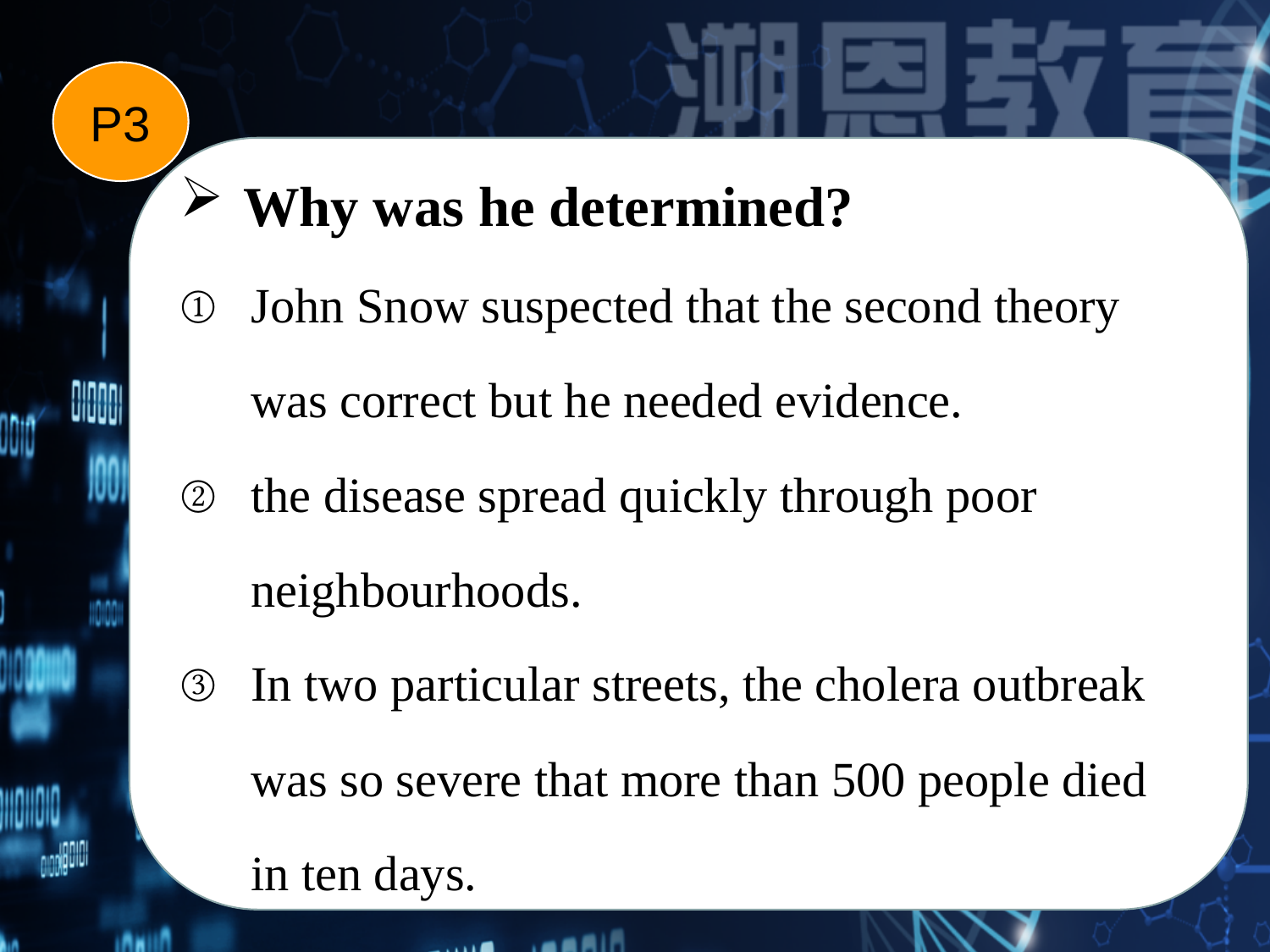

P3

Why was he determined?
John Snow suspected that the second theory was correct but he needed evidence.
the disease spread quickly through poor neighbourhoods.
In two particular streets, the cholera outbreak was so severe that more than 500 people died in ten days.

Why was he determined?